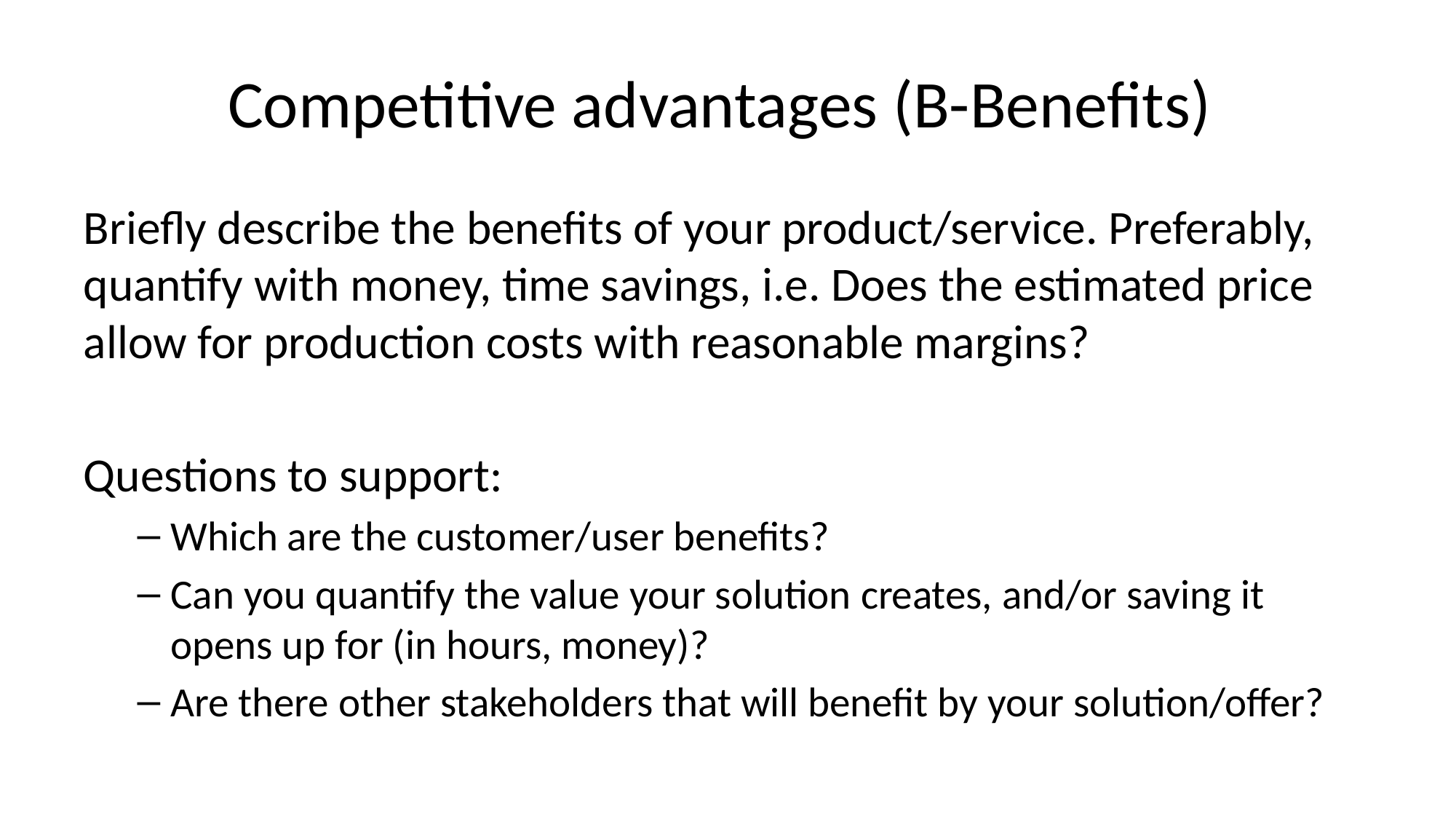

# Competitive advantages (B-Benefits)
Briefly describe the benefits of your product/service. Preferably, quantify with money, time savings, i.e. Does the estimated price allow for production costs with reasonable margins?

Questions to support:
Which are the customer/user benefits?
Can you quantify the value your solution creates, and/or saving it opens up for (in hours, money)?
Are there other stakeholders that will benefit by your solution/offer?